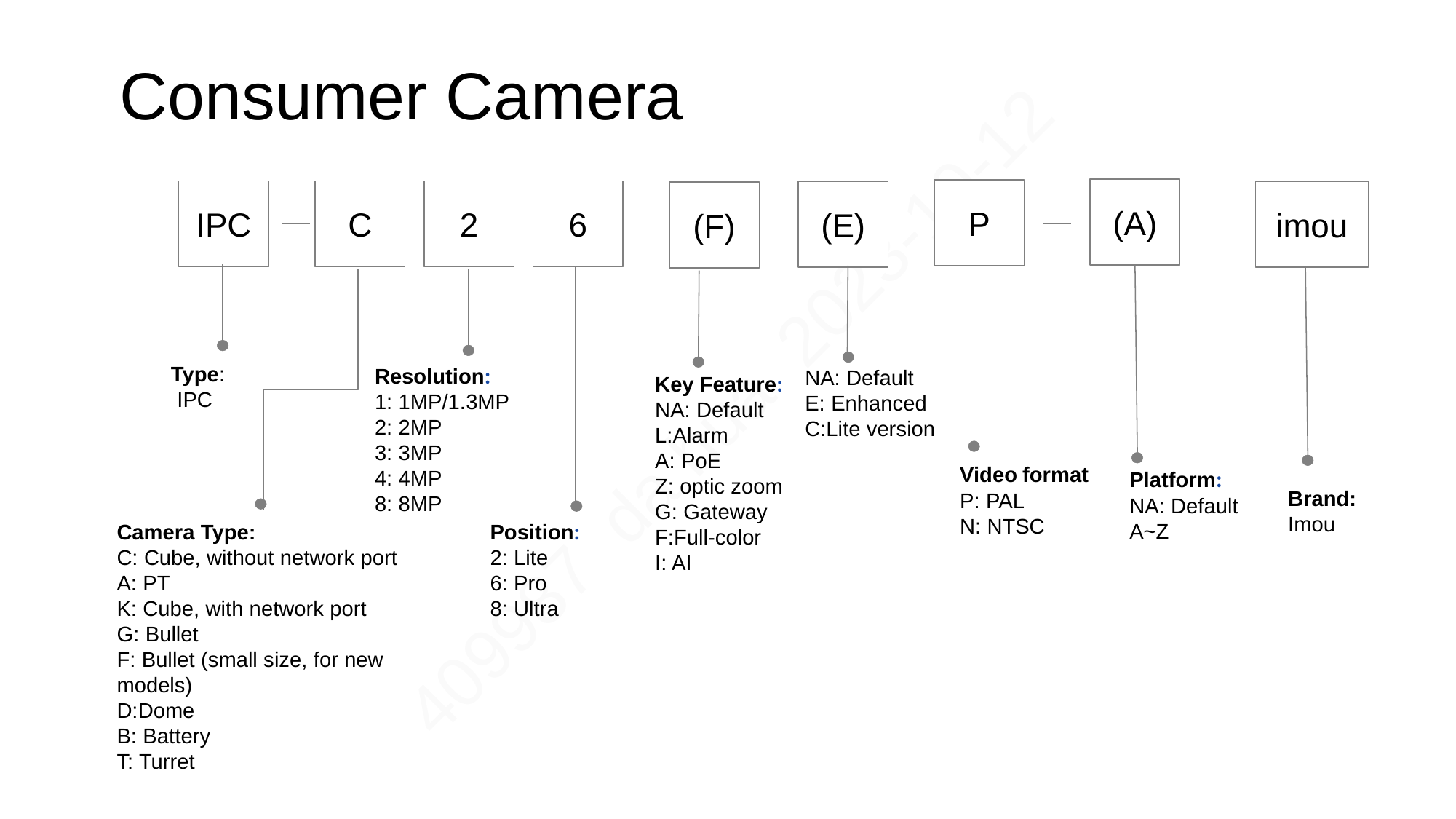

# Consumer Camera
(A)
P
IPC
C
2
6
(E)
imou
(F)

Resolution:
1: 1MP/1.3MP
2: 2MP
3: 3MP
4: 4MP
8: 8MP

Type:
 IPC
NA: Default
E: Enhanced
C:Lite version
Key Feature:
NA: Default
L:Alarm
A: PoE
Z: optic zoom
G: Gateway
F:Full-color
I: AI

Video format
P: PAL
N: NTSC

Platform:
NA: Default
A~Z
Brand:
Imou

Position:
2: Lite
6: Pro
8: Ultra
Camera Type:
C: Cube, without network port
A: PT
K: Cube, with network port
G: Bullet
F: Bullet (small size, for new models)
D:Dome
B: Battery
T: Turret